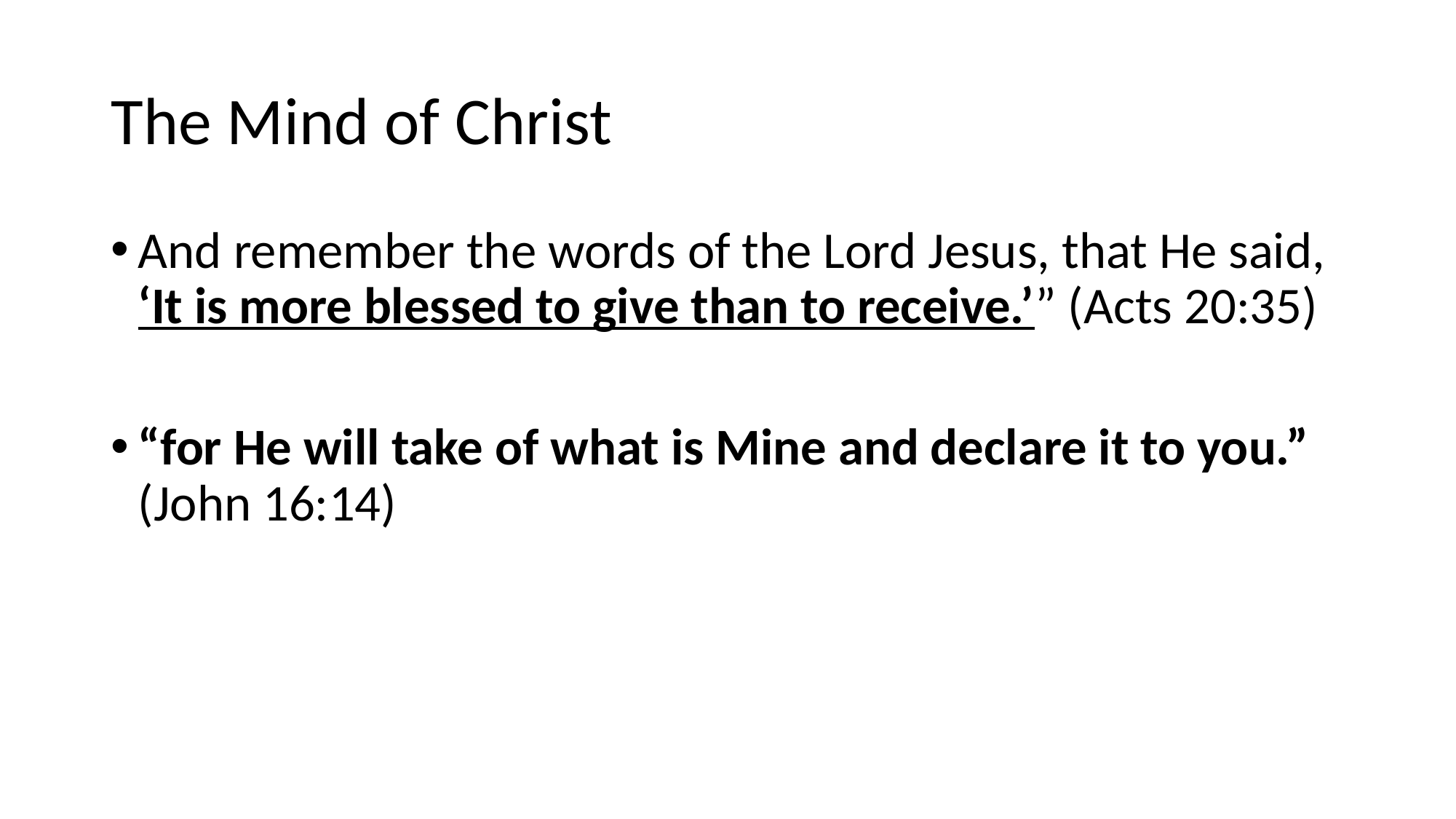

# The Mind of Christ
And remember the words of the Lord Jesus, that He said, ‘It is more blessed to give than to receive.’” (Acts 20:35)

“for He will take of what is Mine and declare it to you.” (John 16:14)